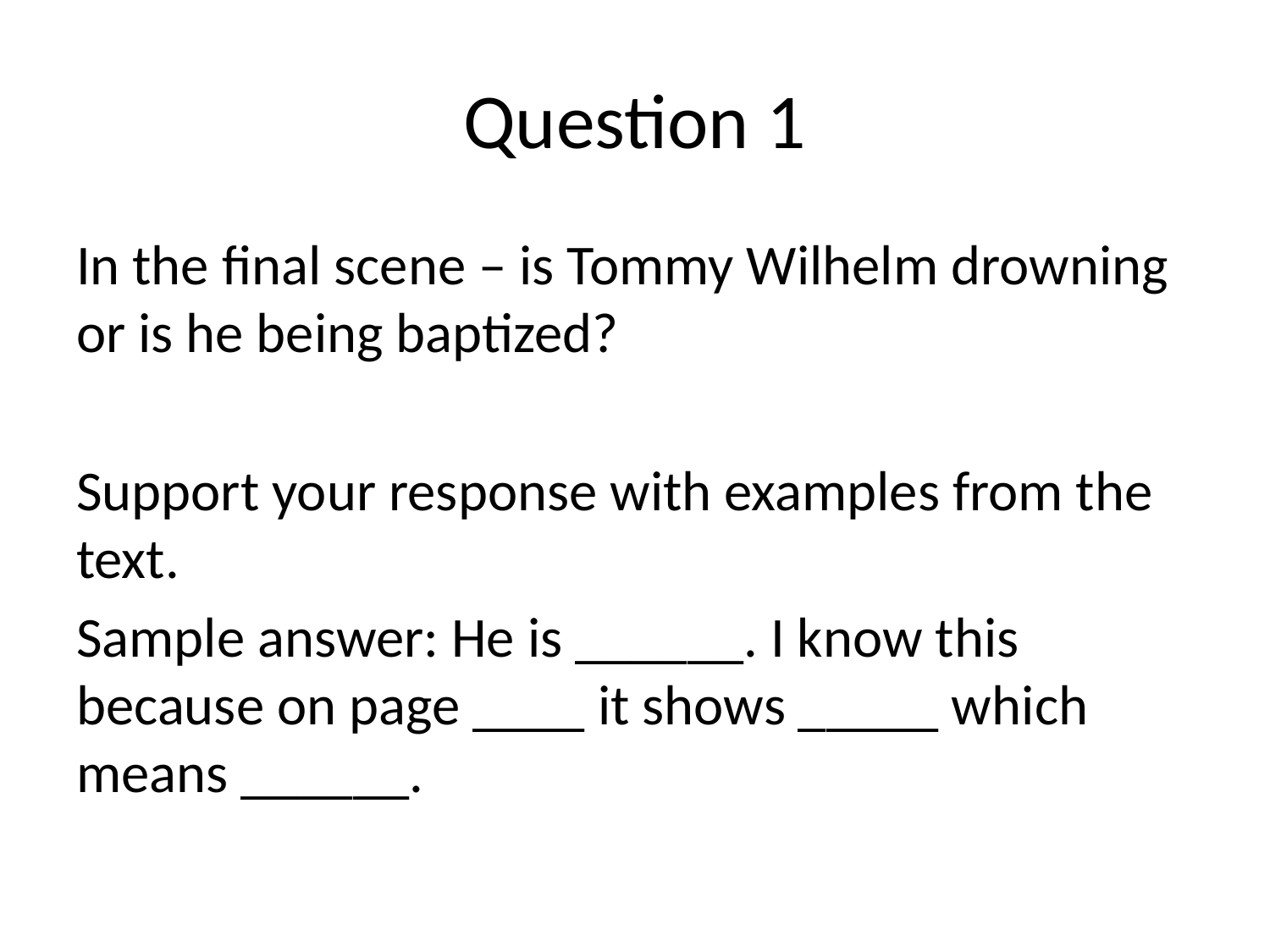

# Question 1
In the final scene – is Tommy Wilhelm drowning or is he being baptized?

Support your response with examples from the text.
Sample answer: He is ______. I know this because on page ____ it shows _____ which means ______.